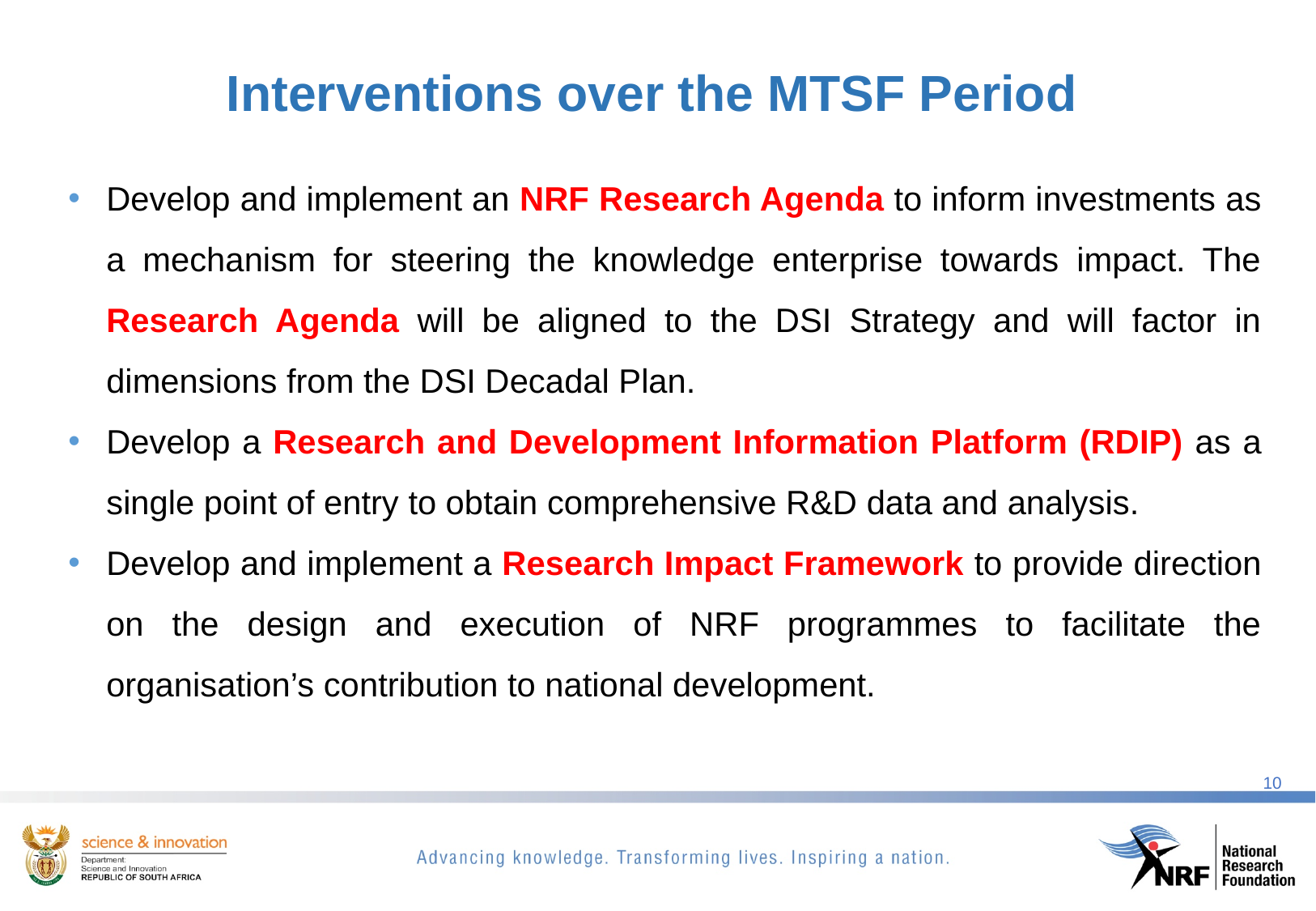

# Interventions over the MTSF Period
Develop and implement an NRF Research Agenda to inform investments as a mechanism for steering the knowledge enterprise towards impact. The Research Agenda will be aligned to the DSI Strategy and will factor in dimensions from the DSI Decadal Plan.
Develop a Research and Development Information Platform (RDIP) as a single point of entry to obtain comprehensive R&D data and analysis.
Develop and implement a Research Impact Framework to provide direction on the design and execution of NRF programmes to facilitate the organisation’s contribution to national development.

10